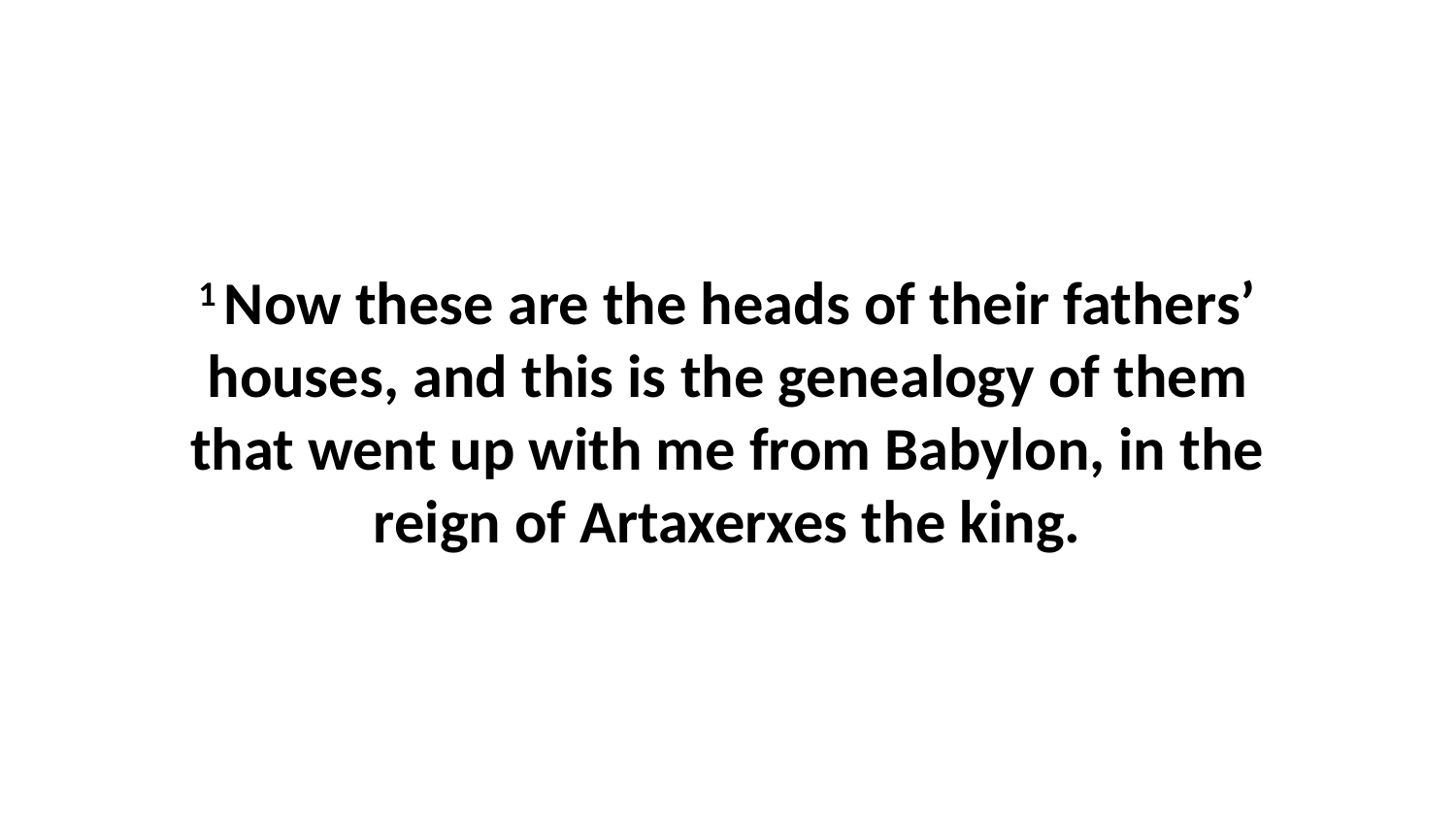

1 Now these are the heads of their fathers’ houses, and this is the genealogy of them that went up with me from Babylon, in the reign of Artaxerxes the king.